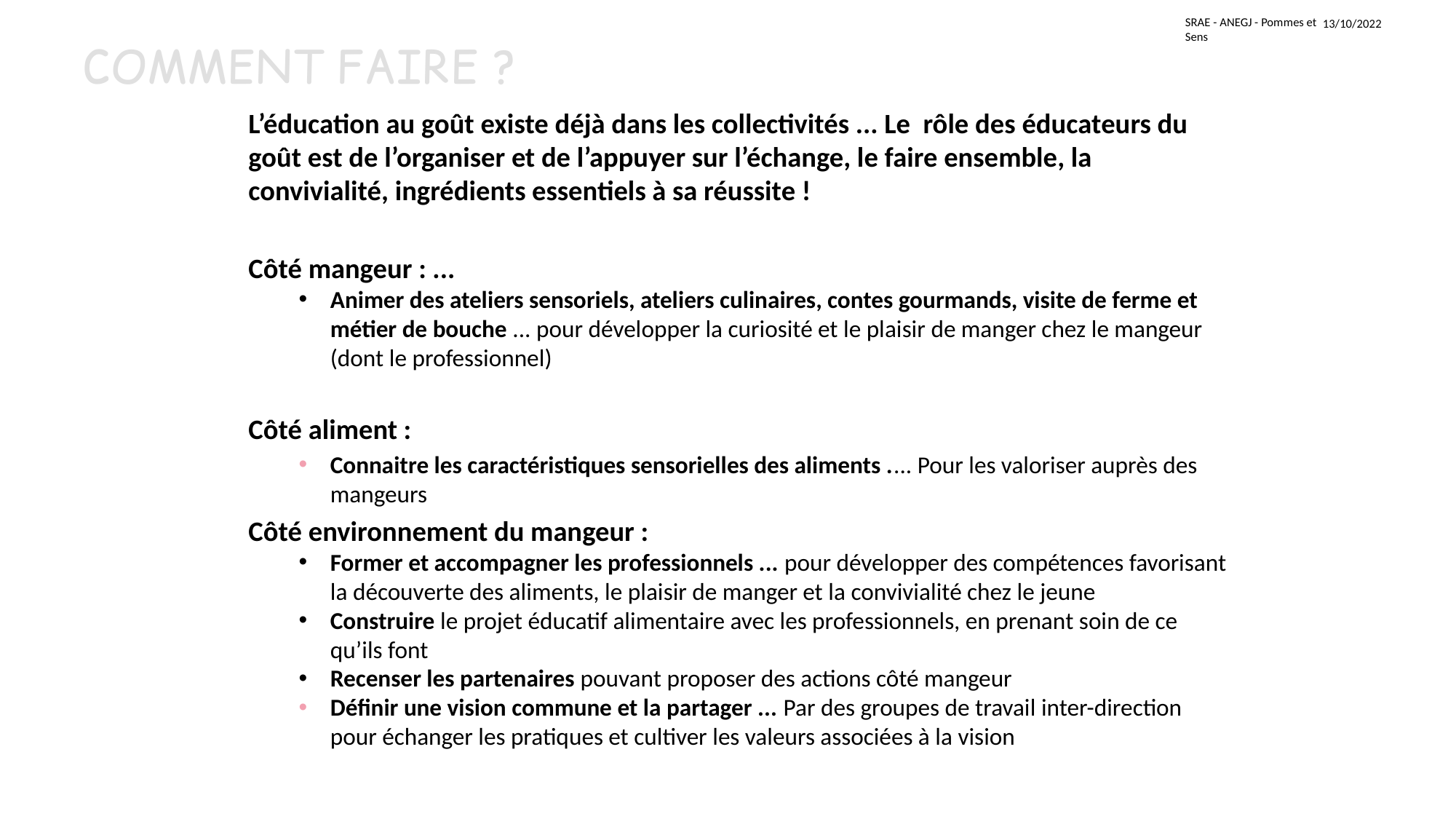

SRAE - ANEGJ - Pommes et Sens
13/10/2022
# Comment faire ?
L’éducation au goût existe déjà dans les collectivités ... Le  rôle des éducateurs du goût est de l’organiser et de l’appuyer sur l’échange, le faire ensemble, la convivialité, ingrédients essentiels à sa réussite !

Côté mangeur : ...
Animer des ateliers sensoriels, ateliers culinaires, contes gourmands, visite de ferme et métier de bouche ... pour développer la curiosité et le plaisir de manger chez le mangeur (dont le professionnel)

Côté aliment :
Connaitre les caractéristiques sensorielles des aliments .... Pour les valoriser auprès des mangeurs
Côté environnement du mangeur :
Former et accompagner les professionnels ... pour développer des compétences favorisant la découverte des aliments, le plaisir de manger et la convivialité chez le jeune
Construire le projet éducatif alimentaire avec les professionnels, en prenant soin de ce qu’ils font
Recenser les partenaires pouvant proposer des actions côté mangeur
Définir une vision commune et la partager ... Par des groupes de travail inter-direction pour échanger les pratiques et cultiver les valeurs associées à la vision